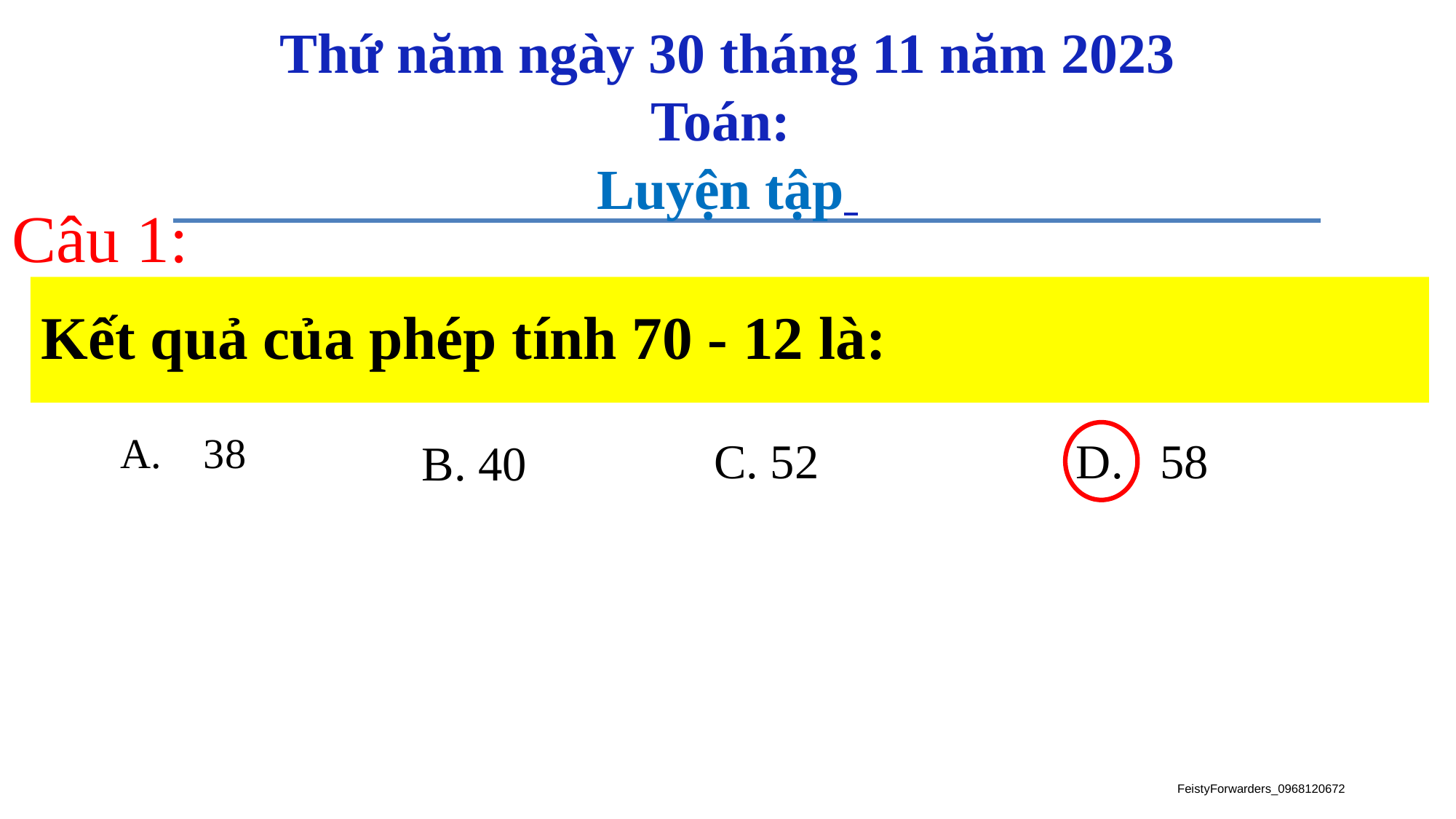

Thứ năm ngày 30 tháng 11 năm 2023
Toán:
Luyện tập
Câu 1:
# Kết quả của phép tính 70 - 12 là:

C. 52
A.    38
B. 40
D.   58